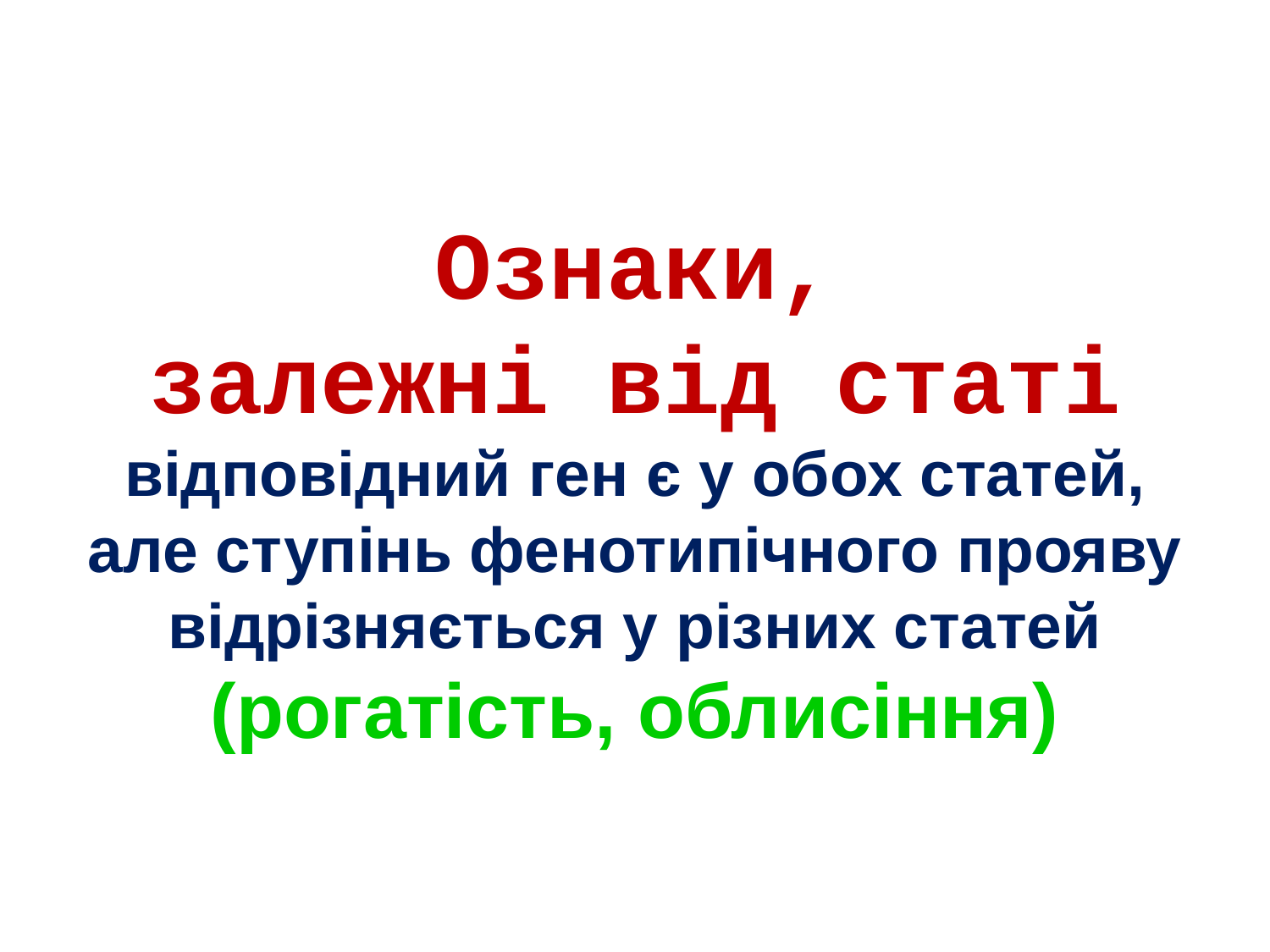

# Ознаки, залежні від статі відповідний ген є у обох статей, але ступінь фенотипічного прояву відрізняється у різних статей (рогатість, облисіння)